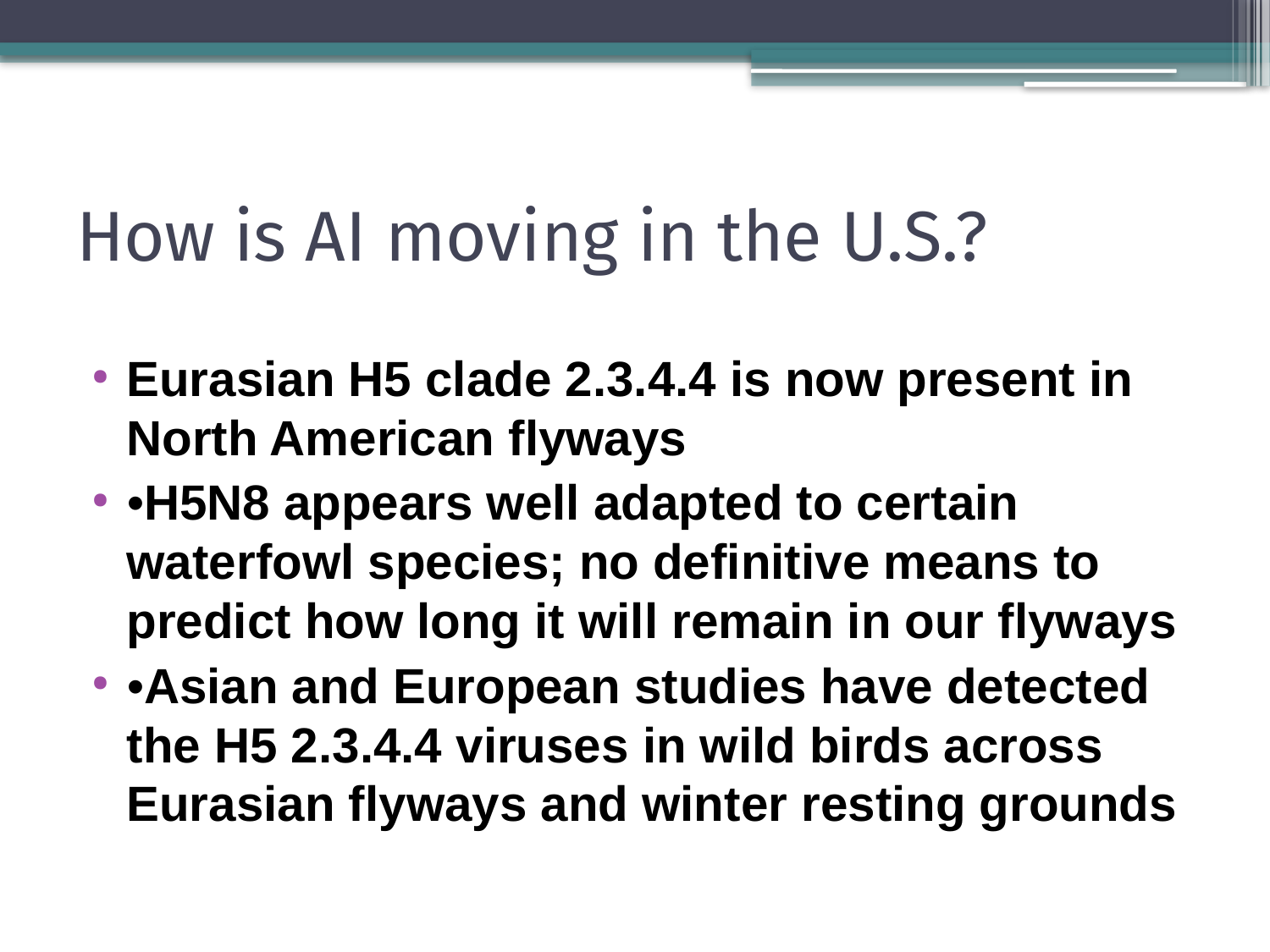

# How is AI moving in the U.S.?

Eurasian H5 clade 2.3.4.4 is now present in North American flyways
•H5N8 appears well adapted to certain waterfowl species; no definitive means to predict how long it will remain in our flyways
•Asian and European studies have detected the H5 2.3.4.4 viruses in wild birds across Eurasian flyways and winter resting grounds